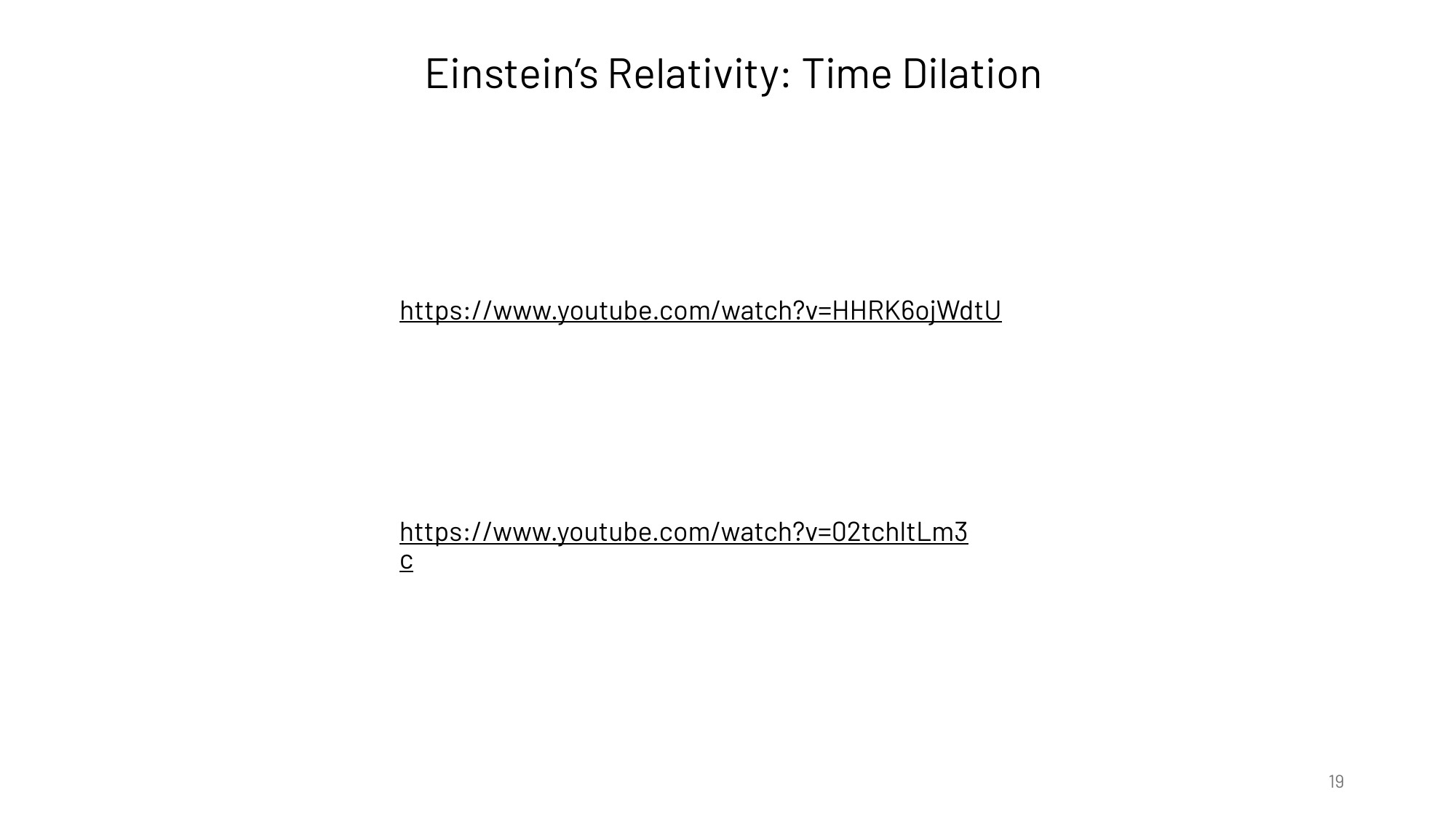

Einstein’s Relativity: Time Dilation
https://www.youtube.com/watch?v=HHRK6ojWdtU
https://www.youtube.com/watch?v=02tchltLm3c
19